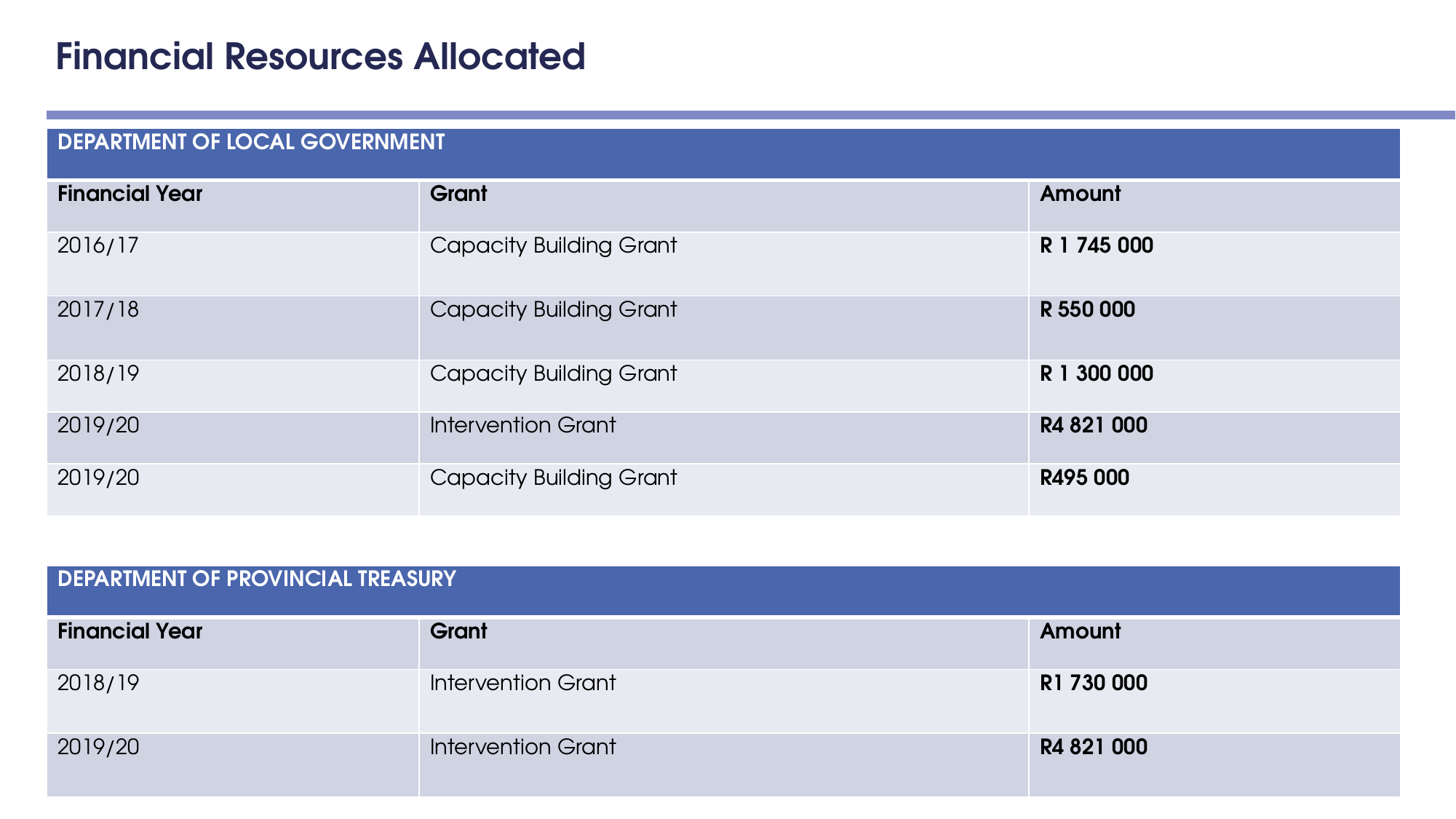

# Financial Resources Allocated
| DEPARTMENT OF LOCAL GOVERNMENT |  |  |
| --- | --- | --- |
| Financial Year | Grant | Amount |
| 2016/17 | Capacity Building Grant | R 1 745 000 |
| 2017/18 | Capacity Building Grant | R 550 000 |
| 2018/19 | Capacity Building Grant | R 1 300 000 |
| 2019/20 | Intervention Grant | R4 821 000 |
| 2019/20 | Capacity Building Grant | R495 000 |
| DEPARTMENT OF PROVINCIAL TREASURY |  |  |
| --- | --- | --- |
| Financial Year | Grant | Amount |
| 2018/19 | Intervention Grant | R1 730 000 |
| 2019/20 | Intervention Grant | R4 821 000 |